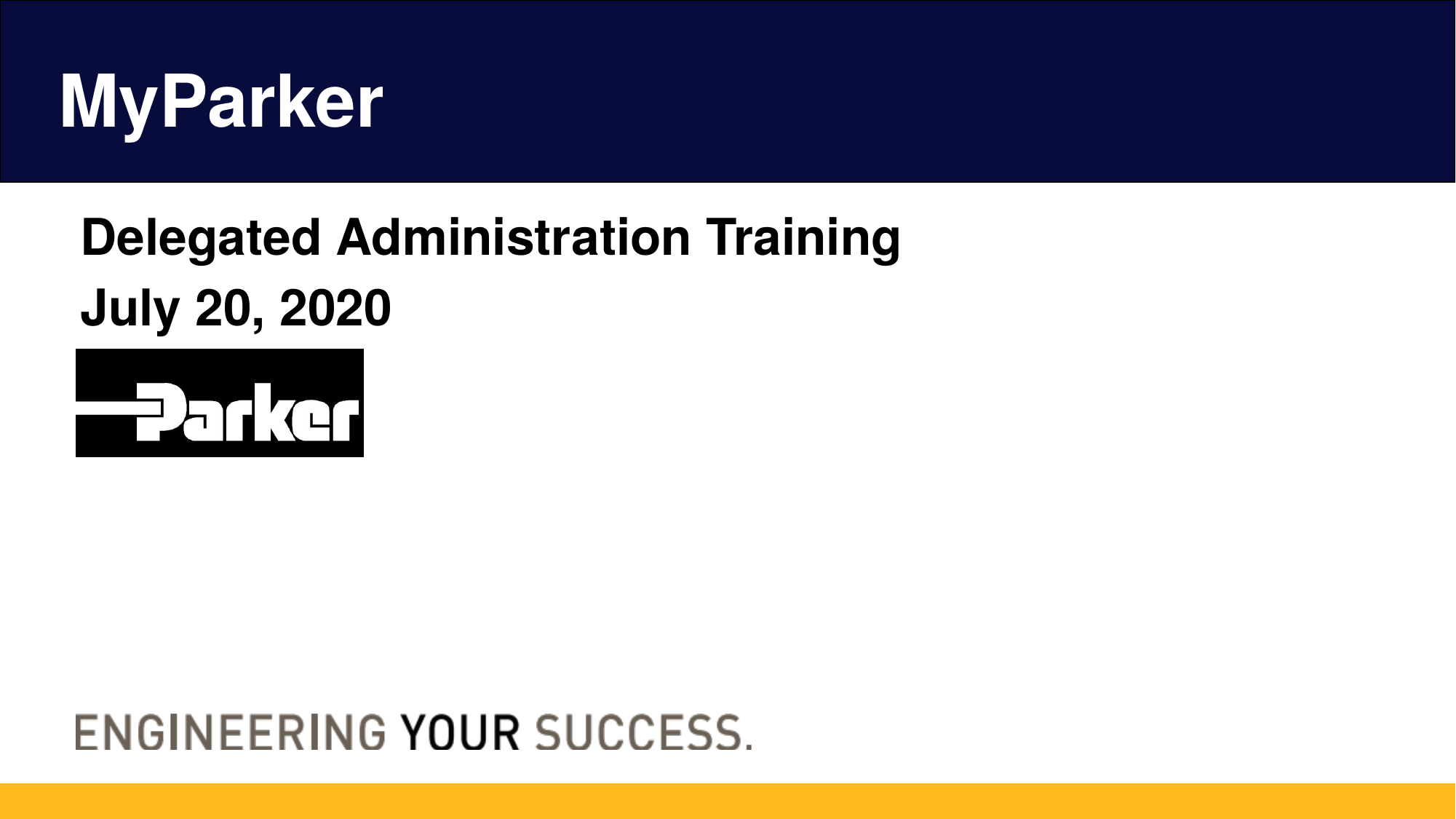

# MyParker
Delegated Administration Training
July 20, 2020